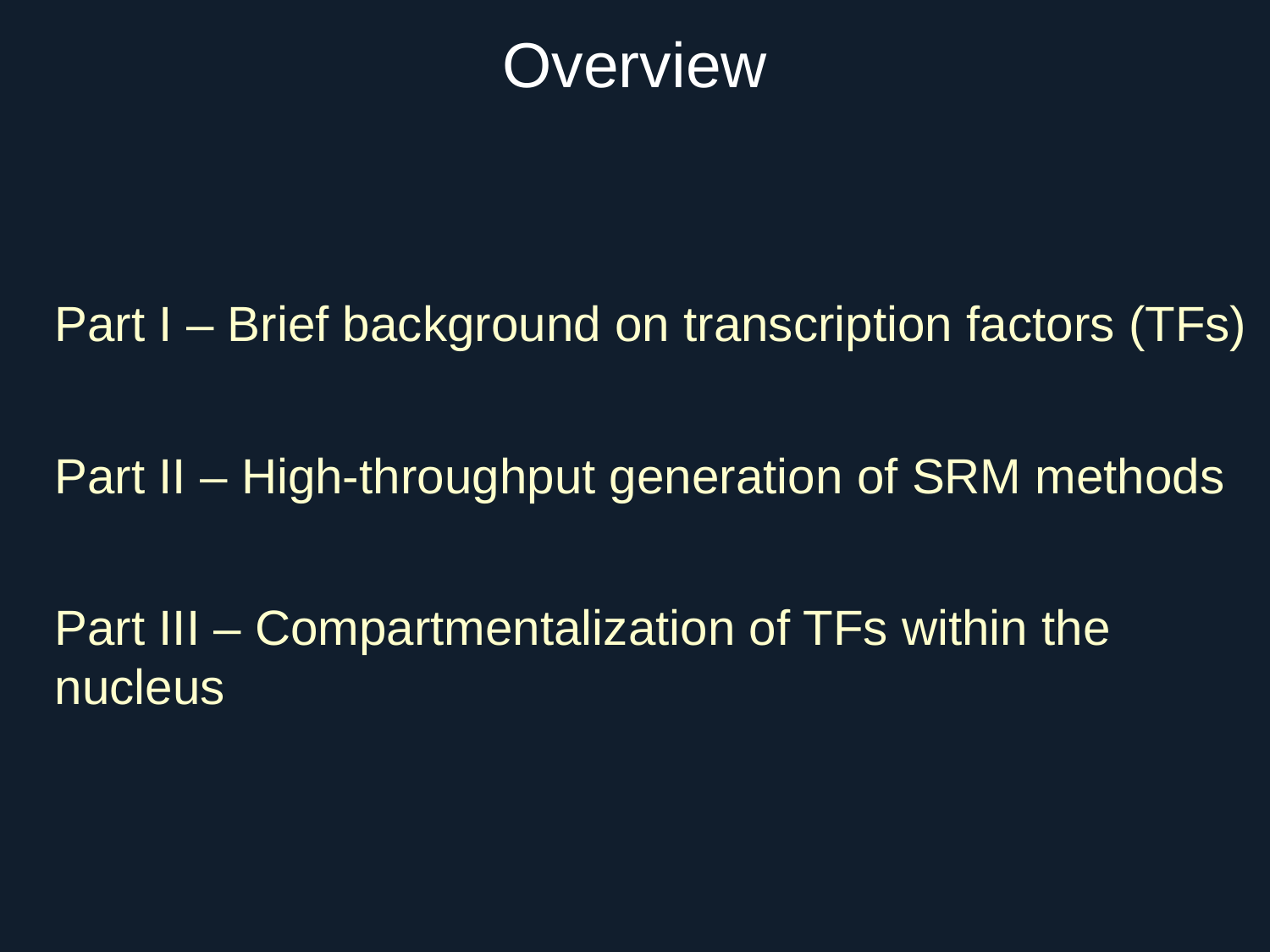

Overview
Part I – Brief background on transcription factors (TFs)
Part II – High-throughput generation of SRM methods
Part III – Compartmentalization of TFs within the nucleus